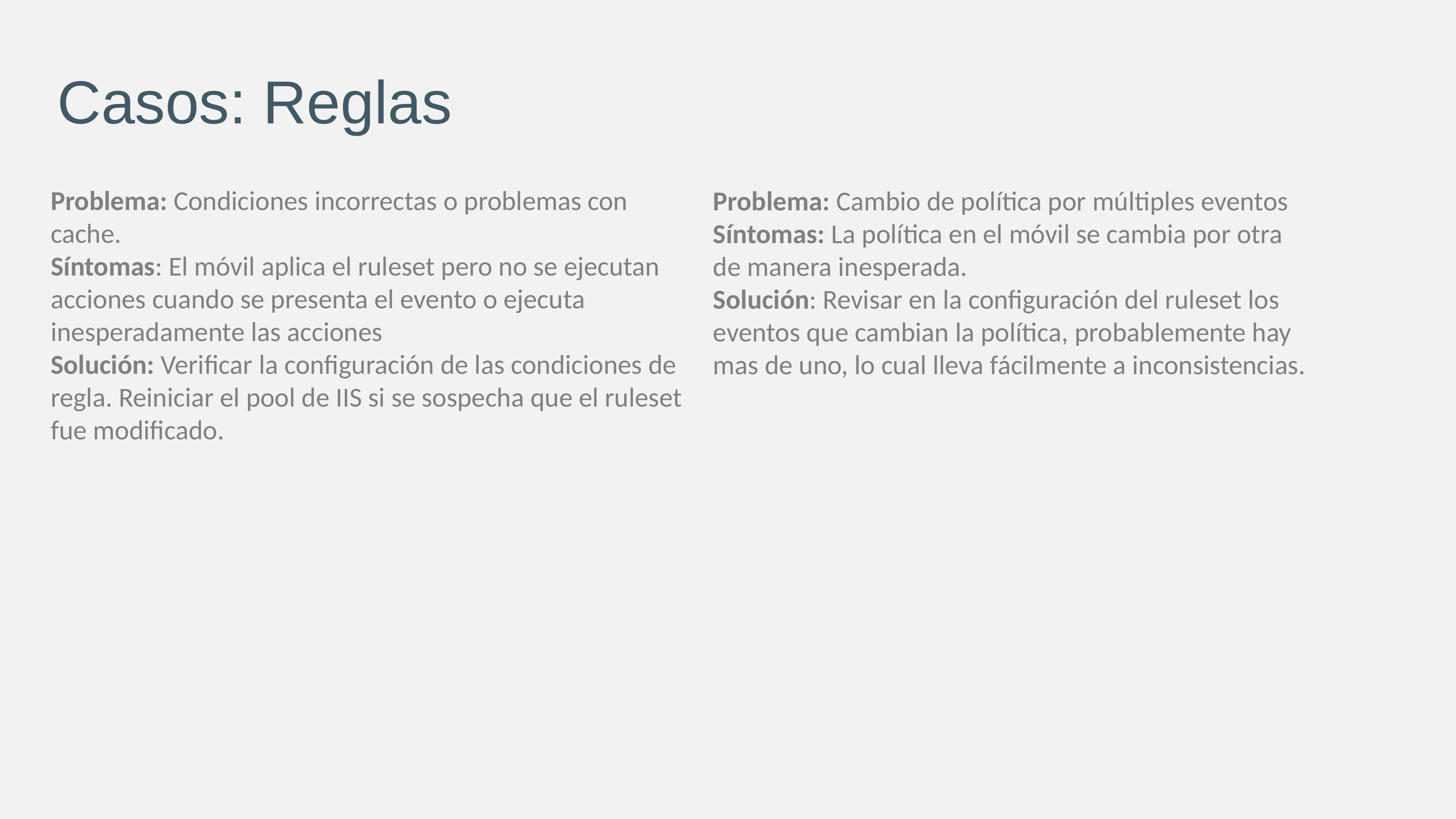

Casos: Reglas
Problema: Condiciones incorrectas o problemas con cache.
Síntomas: El móvil aplica el ruleset pero no se ejecutan acciones cuando se presenta el evento o ejecuta inesperadamente las acciones
Solución: Verificar la configuración de las condiciones de regla. Reiniciar el pool de IIS si se sospecha que el ruleset fue modificado.
Problema: Cambio de política por múltiples eventos
Síntomas: La política en el móvil se cambia por otra de manera inesperada.
Solución: Revisar en la configuración del ruleset los eventos que cambian la política, probablemente hay mas de uno, lo cual lleva fácilmente a inconsistencias.